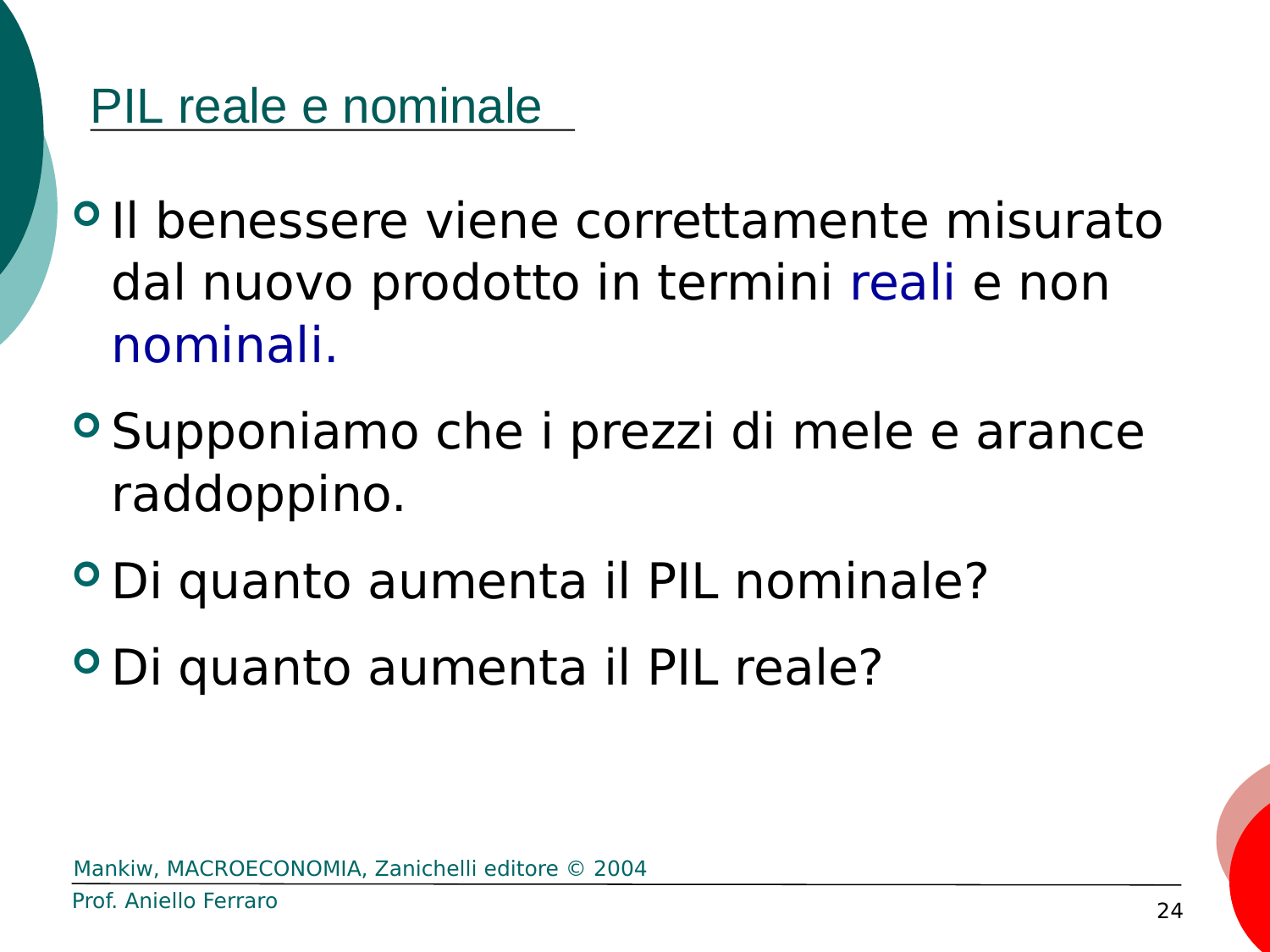

# PIL reale e nominale
Il benessere viene correttamente misurato dal nuovo prodotto in termini reali e non nominali.
Supponiamo che i prezzi di mele e arance raddoppino.
Di quanto aumenta il PIL nominale?
Di quanto aumenta il PIL reale?
Prof. Aniello Ferraro